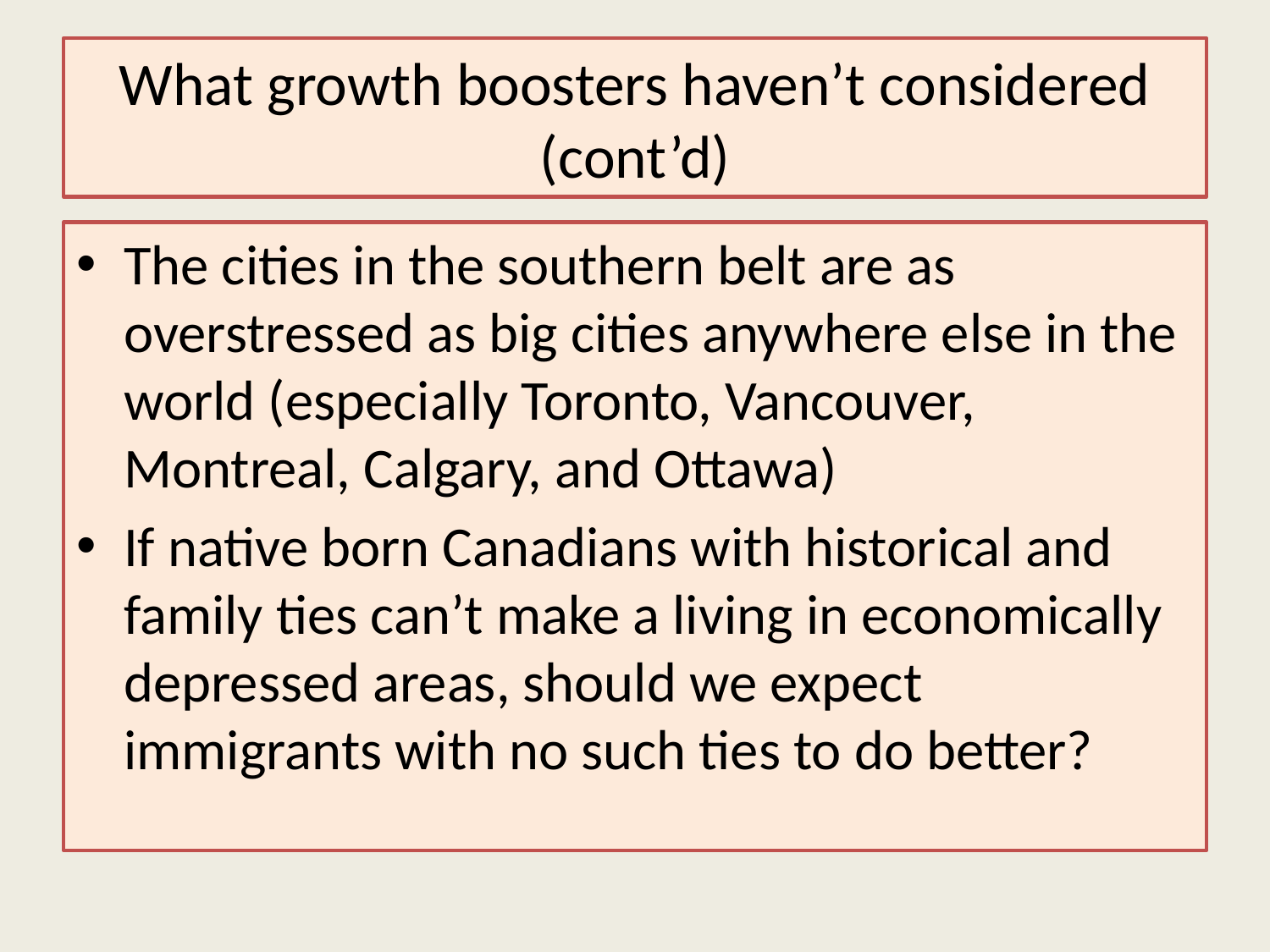

# What growth boosters haven’t considered (cont’d)
The cities in the southern belt are as overstressed as big cities anywhere else in the world (especially Toronto, Vancouver, Montreal, Calgary, and Ottawa)
If native born Canadians with historical and family ties can’t make a living in economically depressed areas, should we expect immigrants with no such ties to do better?